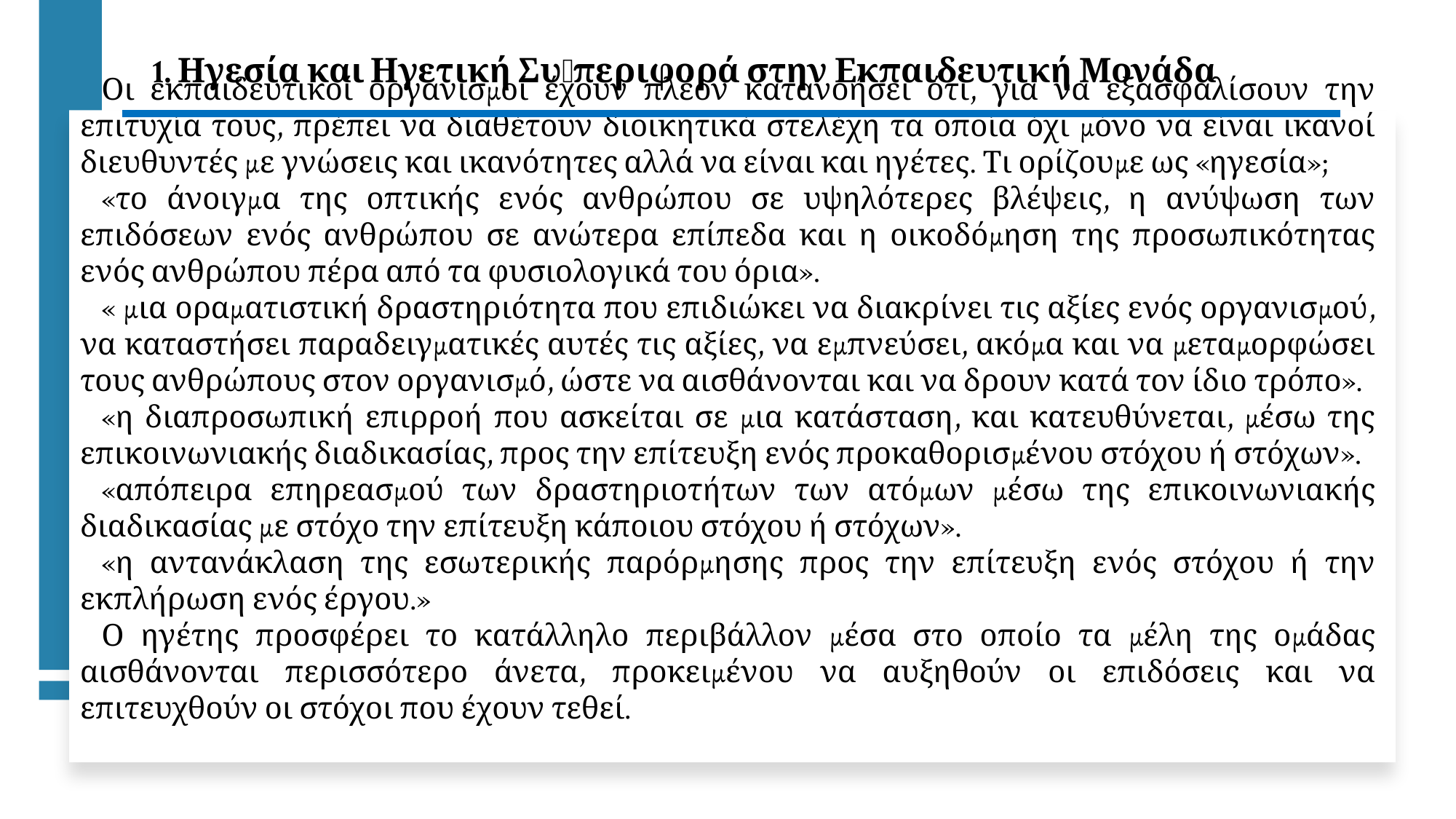

1. Ηγεσία και Ηγετική Συμπεριφορά στην Εκπαιδευτική Μονάδα

Οι εκπαιδευτικοί οργανισμοί έχουν πλέον κατανοήσει ότι, για να εξασφαλίσουν την επιτυχία τους, πρέπει να διαθέτουν διοικητικά στελέχη τα οποία όχι μόνο να είναι ικανοί διευθυντές με γνώσεις και ικανότητες αλλά να είναι και ηγέτες. Τι ορίζουμε ως «ηγεσία»;
«το άνοιγμα της οπτικής ενός ανθρώπου σε υψηλότερες βλέψεις, η ανύψωση των επιδόσεων ενός ανθρώπου σε ανώτερα επίπεδα και η οικοδόμηση της προσωπικότητας ενός ανθρώπου πέρα από τα φυσιολογικά του όρια».
« μια οραματιστική δραστηριότητα που επιδιώκει να διακρίνει τις αξίες ενός οργανισμού, να καταστήσει παραδειγματικές αυτές τις αξίες, να εμπνεύσει, ακόμα και να μεταμορφώσει τους ανθρώπους στον οργανισμό, ώστε να αισθάνονται και να δρουν κατά τον ίδιο τρόπο».
«η διαπροσωπική επιρροή που ασκείται σε μια κατάσταση, και κατευθύνεται, μέσω της επικοινωνιακής διαδικασίας, προς την επίτευξη ενός προκαθορισμένου στόχου ή στόχων».
«απόπειρα επηρεασμού των δραστηριοτήτων των ατόμων μέσω της επικοινωνιακής διαδικασίας με στόχο την επίτευξη κάποιου στόχου ή στόχων».
«η αντανάκλαση της εσωτερικής παρόρμησης προς την επίτευξη ενός στόχου ή την εκπλήρωση ενός έργου.»
Ο ηγέτης προσφέρει το κατάλληλο περιβάλλον μέσα στο οποίο τα μέλη της ομάδας αισθάνονται περισσότερο άνετα, προκειμένου να αυξηθούν οι επιδόσεις και να επιτευχθούν οι στόχοι που έχουν τεθεί.